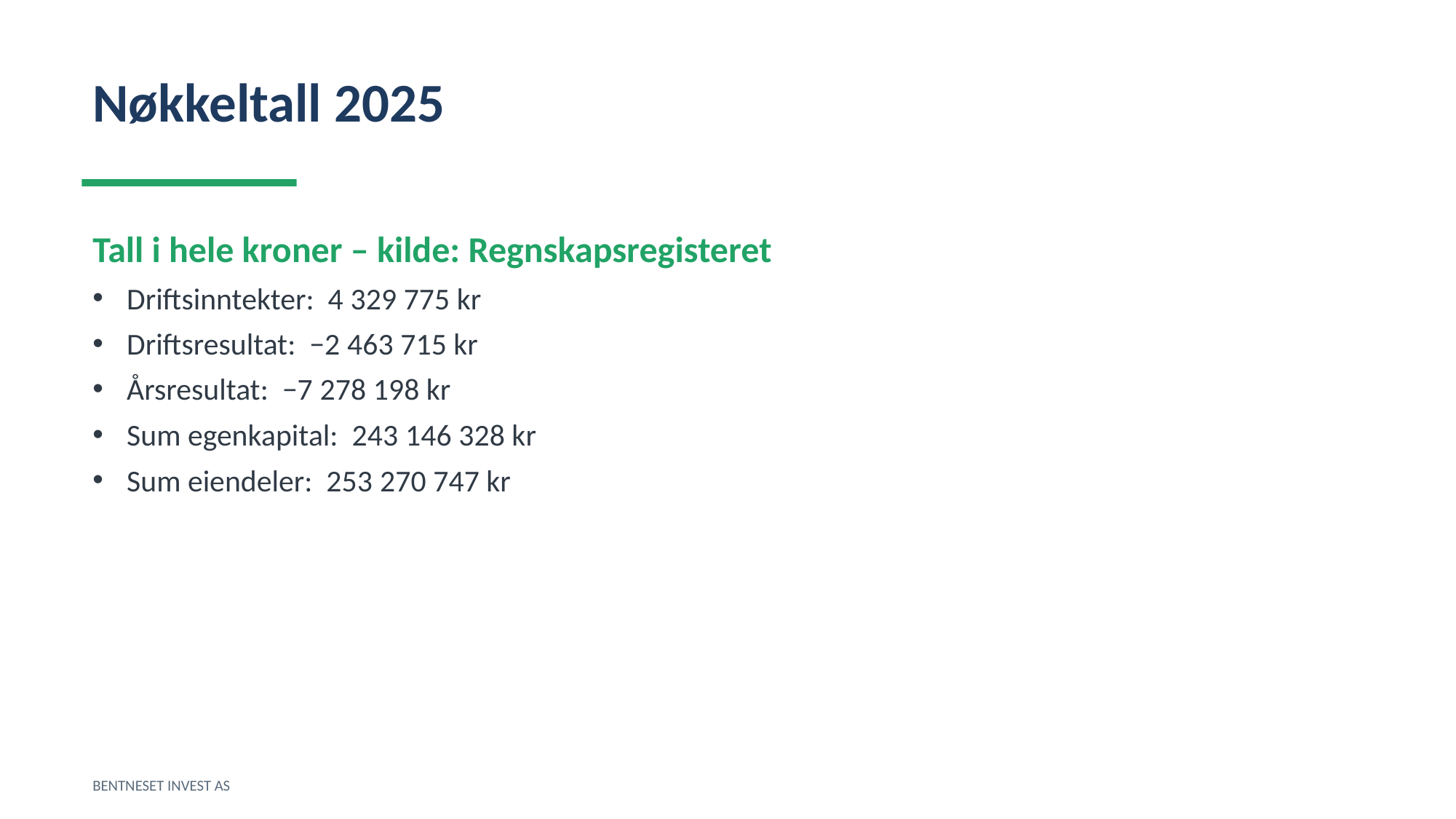

Nøkkeltall 2025

Tall i hele kroner – kilde: Regnskapsregisteret
Driftsinntekter:  4 329 775 kr
Driftsresultat:  −2 463 715 kr
Årsresultat:  −7 278 198 kr
Sum egenkapital:  243 146 328 kr
Sum eiendeler:  253 270 747 kr
BENTNESET INVEST AS